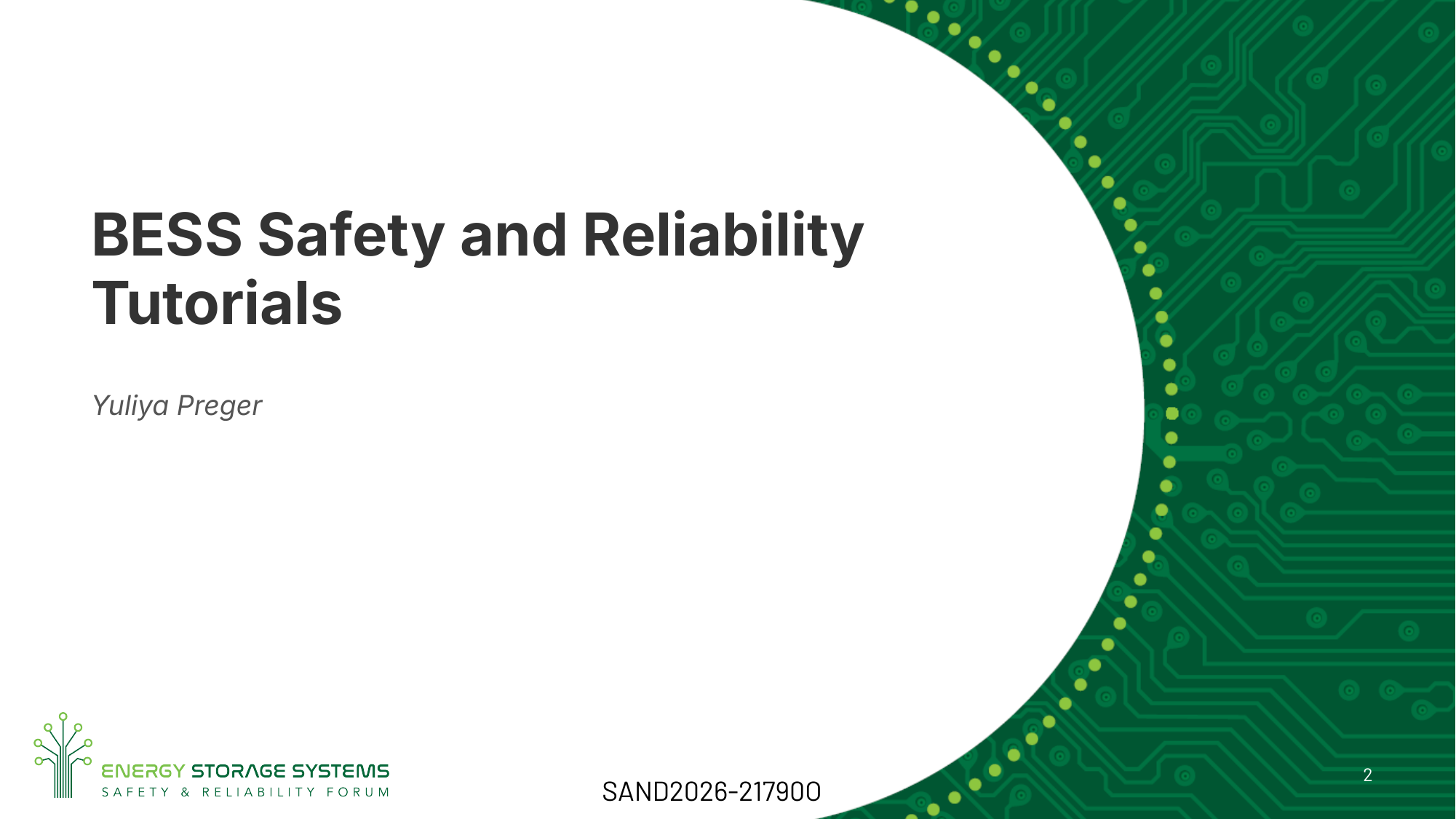

BESS Safety and Reliability Tutorials
Yuliya Preger
SAND2026-21790O